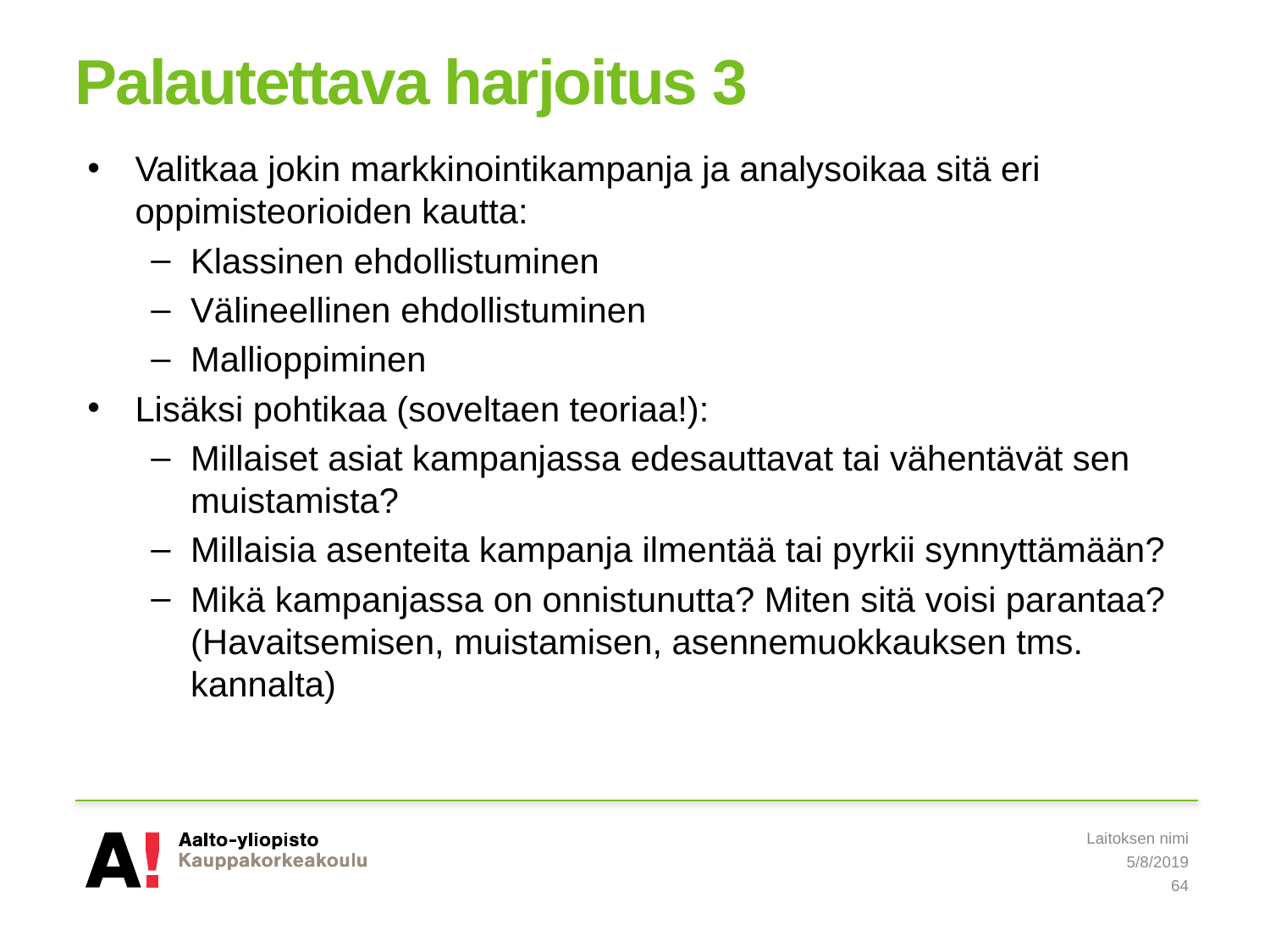

# Palautettava harjoitus 3
Valitkaa jokin markkinointikampanja ja analysoikaa sitä eri oppimisteorioiden kautta:
Klassinen ehdollistuminen
Välineellinen ehdollistuminen
Mallioppiminen
Lisäksi pohtikaa (soveltaen teoriaa!):
Millaiset asiat kampanjassa edesauttavat tai vähentävät sen muistamista?
Millaisia asenteita kampanja ilmentää tai pyrkii synnyttämään?
Mikä kampanjassa on onnistunutta? Miten sitä voisi parantaa? (Havaitsemisen, muistamisen, asennemuokkauksen tms. kannalta)
Laitoksen nimi
5/8/2019
64